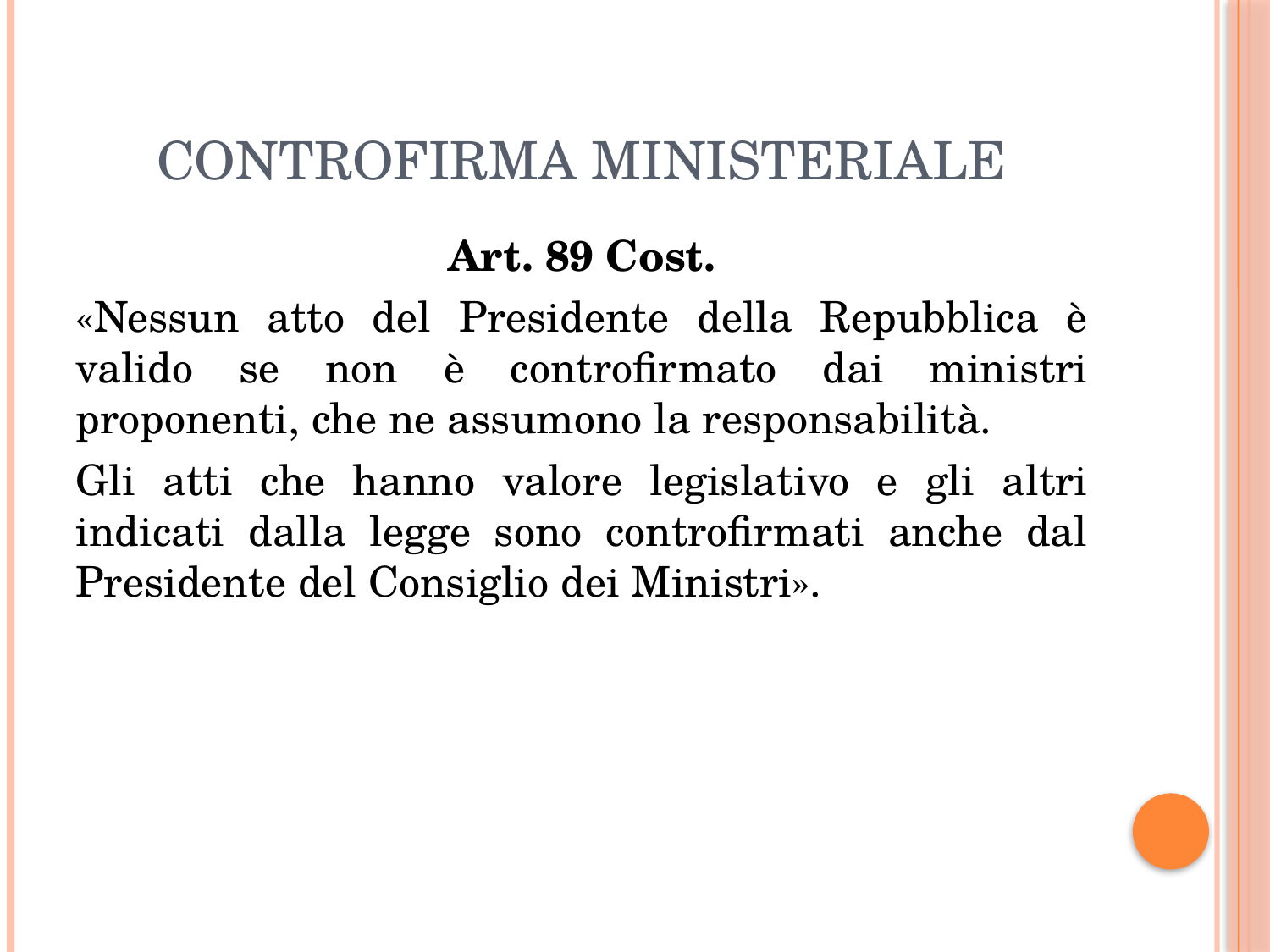

# Controfirma ministeriale
Art. 89 Cost.
«Nessun atto del Presidente della Repubblica è valido se non è controfirmato dai ministri proponenti, che ne assumono la responsabilità.
Gli atti che hanno valore legislativo e gli altri indicati dalla legge sono controfirmati anche dal Presidente del Consiglio dei Ministri».